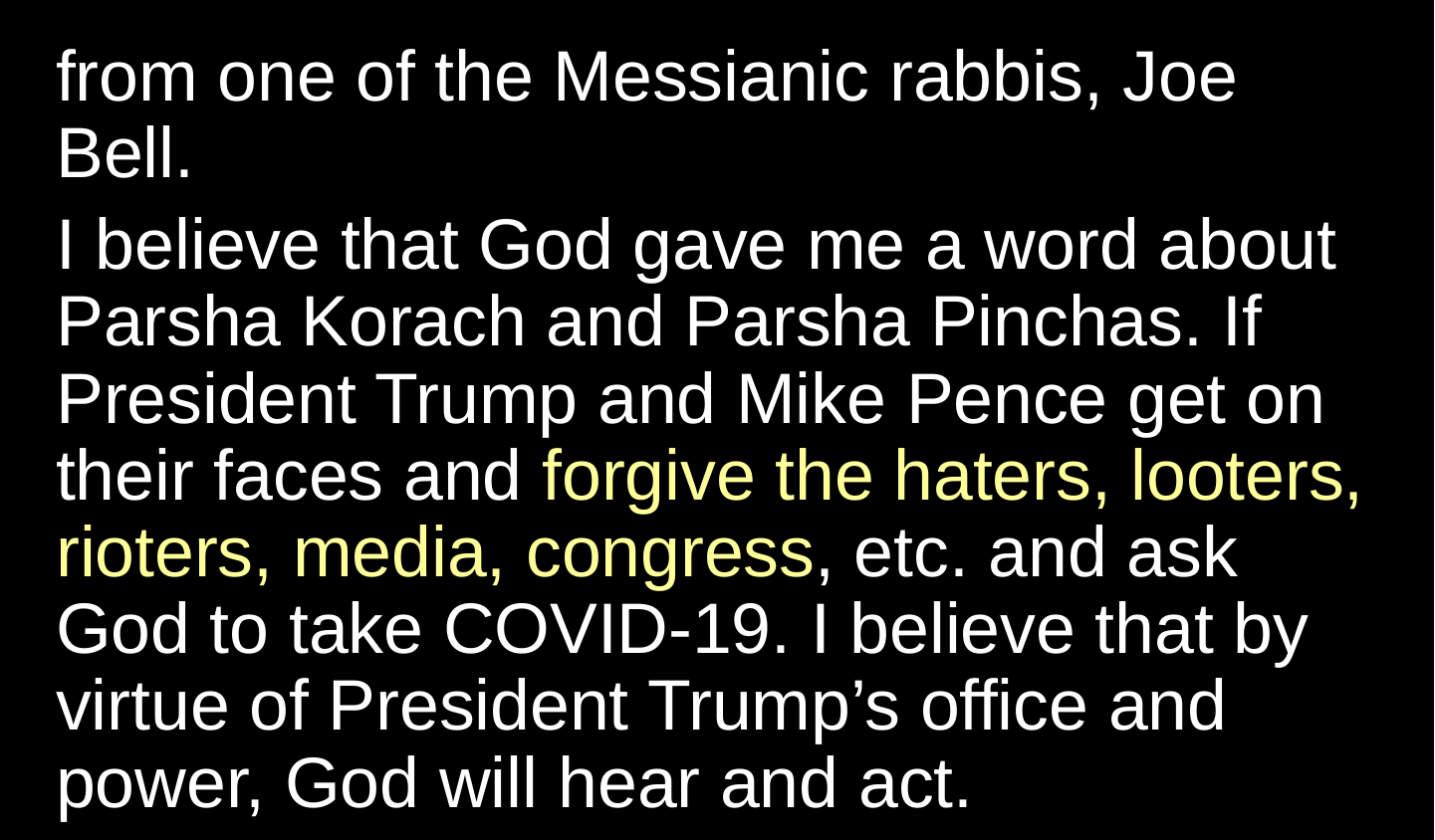

from one of the Messianic rabbis, Joe Bell.
I believe that God gave me a word about Parsha Korach and Parsha Pinchas. If President Trump and Mike Pence get on their faces and forgive the haters, looters, rioters, media, congress, etc. and ask God to take COVID-19. I believe that by virtue of President Trump’s office and power, God will hear and act.